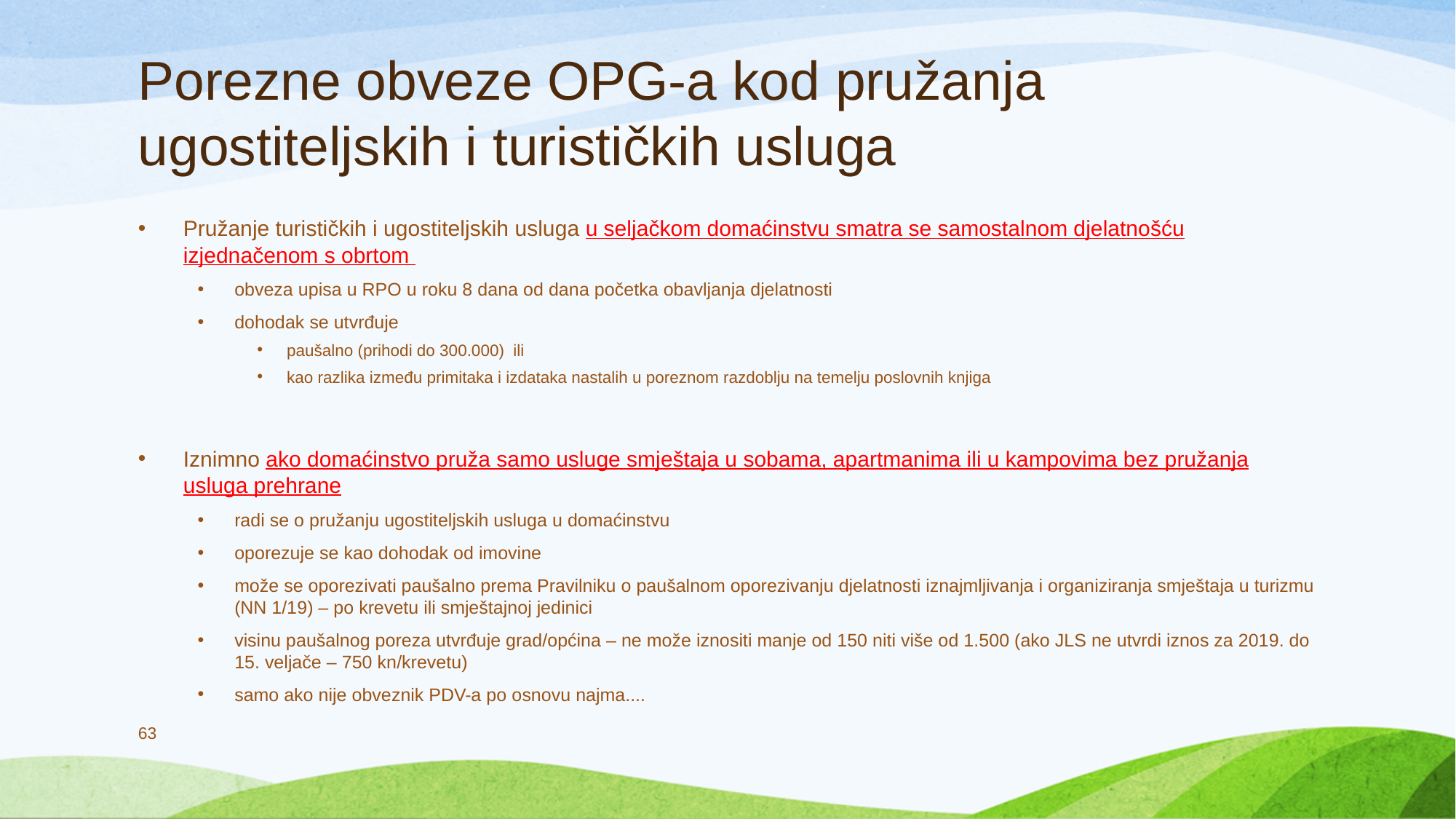

# Porezne obveze OPG-a kod pružanja ugostiteljskih i turističkih usluga
Pružanje turističkih i ugostiteljskih usluga u seljačkom domaćinstvu smatra se samostalnom djelatnošću izjednačenom s obrtom
obveza upisa u RPO u roku 8 dana od dana početka obavljanja djelatnosti
dohodak se utvrđuje
paušalno (prihodi do 300.000)  ili
kao razlika između primitaka i izdataka nastalih u poreznom razdoblju na temelju poslovnih knjiga

Iznimno ako domaćinstvo pruža samo usluge smještaja u sobama, apartmanima ili u kampovima bez pružanja usluga prehrane
radi se o pružanju ugostiteljskih usluga u domaćinstvu
oporezuje se kao dohodak od imovine
može se oporezivati paušalno prema Pravilniku o paušalnom oporezivanju djelatnosti iznajmljivanja i organiziranja smještaja u turizmu (NN 1/19) – po krevetu ili smještajnoj jedinici
visinu paušalnog poreza utvrđuje grad/općina – ne može iznositi manje od 150 niti više od 1.500 (ako JLS ne utvrdi iznos za 2019. do 15. veljače – 750 kn/krevetu)
samo ako nije obveznik PDV-a po osnovu najma....

63